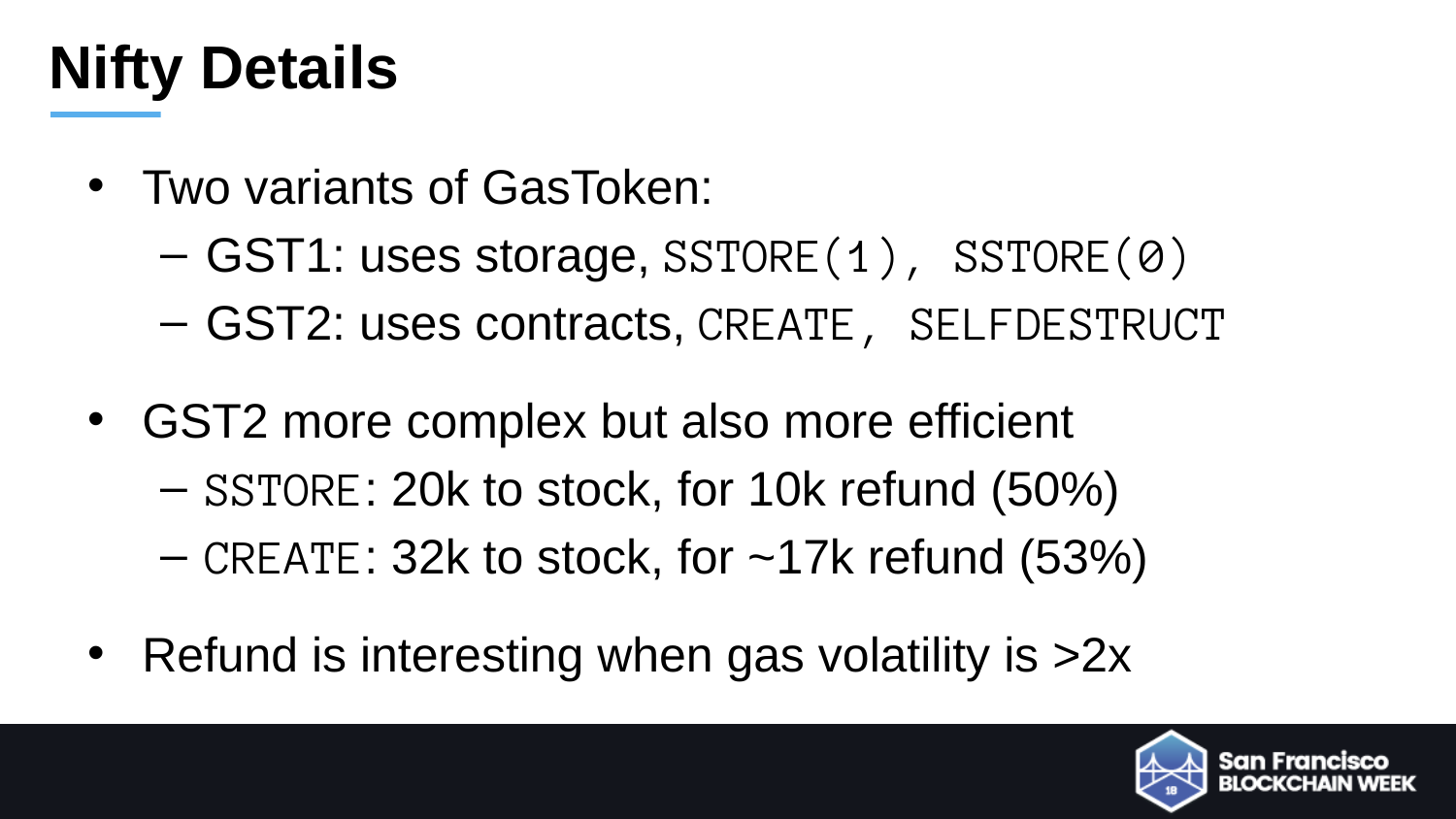

Nifty Details

Two variants of GasToken:
GST1: uses storage, SSTORE(1), SSTORE(0)
GST2: uses contracts, CREATE, SELFDESTRUCT
GST2 more complex but also more efficient
SSTORE: 20k to stock, for 10k refund (50%)
CREATE: 32k to stock, for ~17k refund (53%)
Refund is interesting when gas volatility is >2x